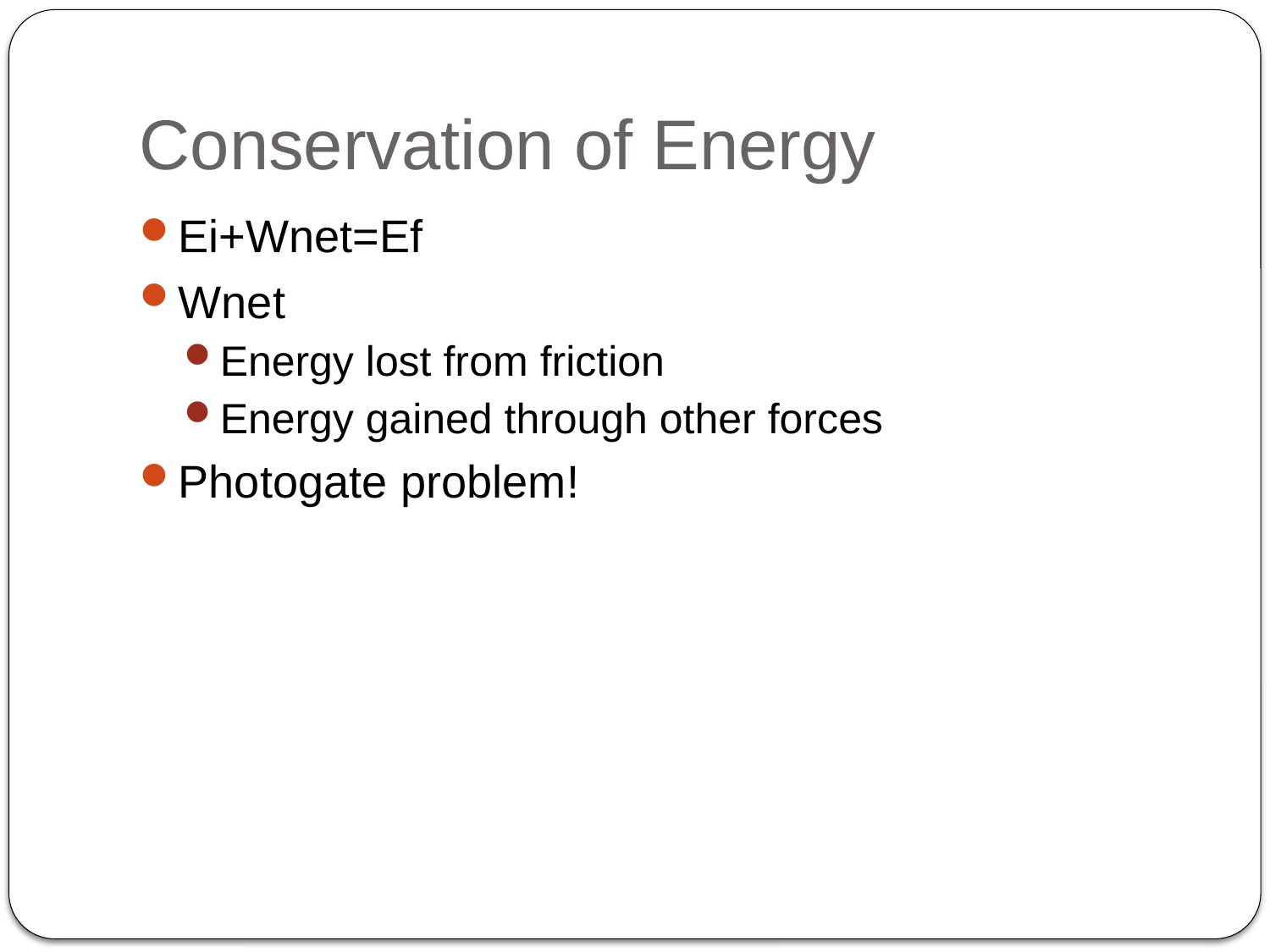

# Conservation of Energy
Ei+Wnet=Ef
Wnet
Energy lost from friction
Energy gained through other forces
Photogate problem!